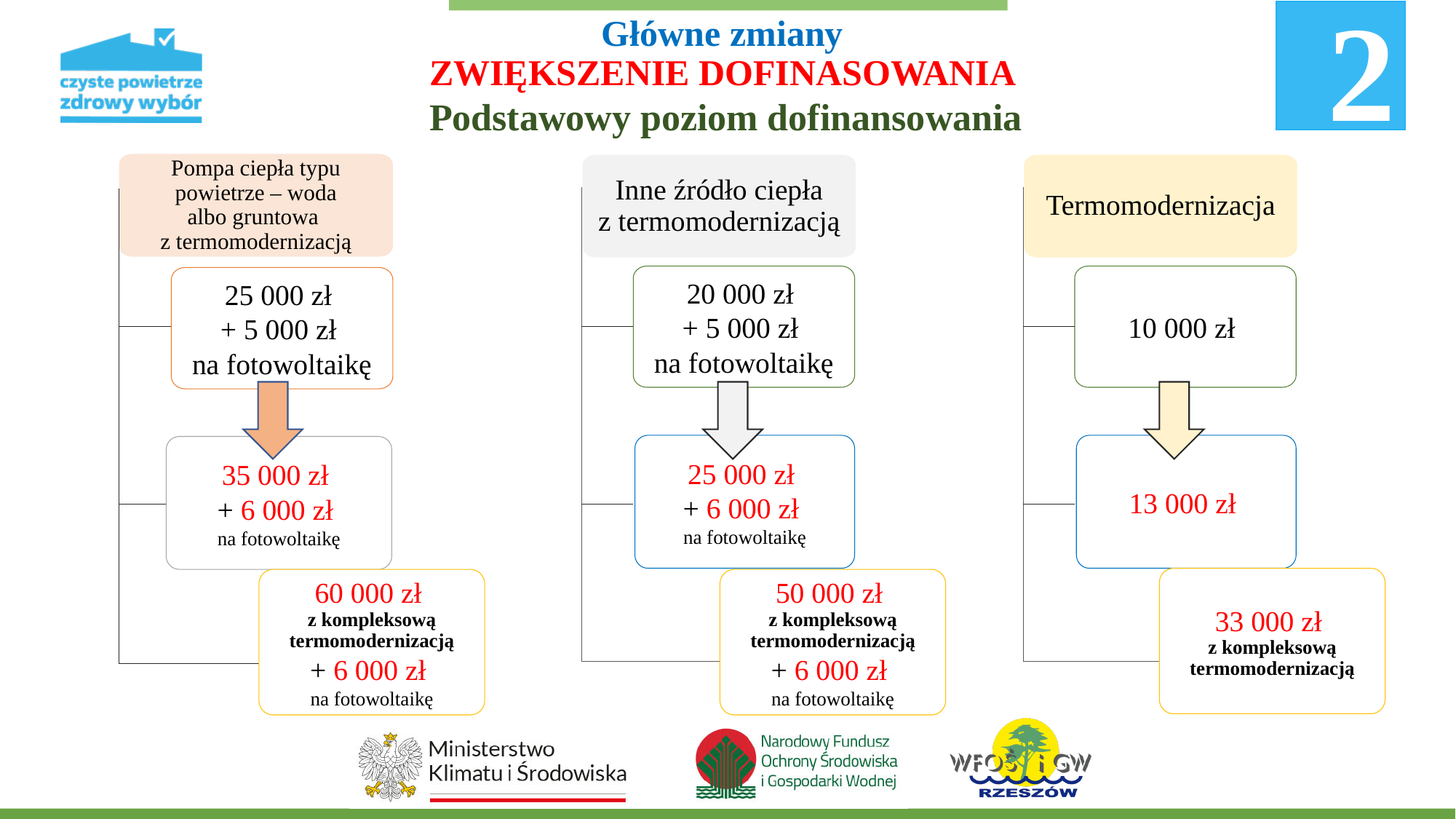

2

Główne zmiany
ZWIĘKSZENIE DOFINASOWANIA
Podstawowy poziom dofinansowania
Pompa ciepła typu powietrze – woda
albo gruntowa
z termomodernizacją
Inne źródło ciepła
z termomodernizacją
Termomodernizacja

20 000 zł
+ 5 000 zł
na fotowoltaikę
10 000 zł
25 000 zł
+ 5 000 zł
na fotowoltaikę

25 000 zł
+ 6 000 zł
na fotowoltaikę
13 000 zł
35 000 zł
+ 6 000 zł
na fotowoltaikę
33 000 zł
z kompleksową
termomodernizacją
60 000 zł
z kompleksową
termomodernizacją
+ 6 000 zł
na fotowoltaikę
50 000 zł
z kompleksową
termomodernizacją
+ 6 000 zł
na fotowoltaikę